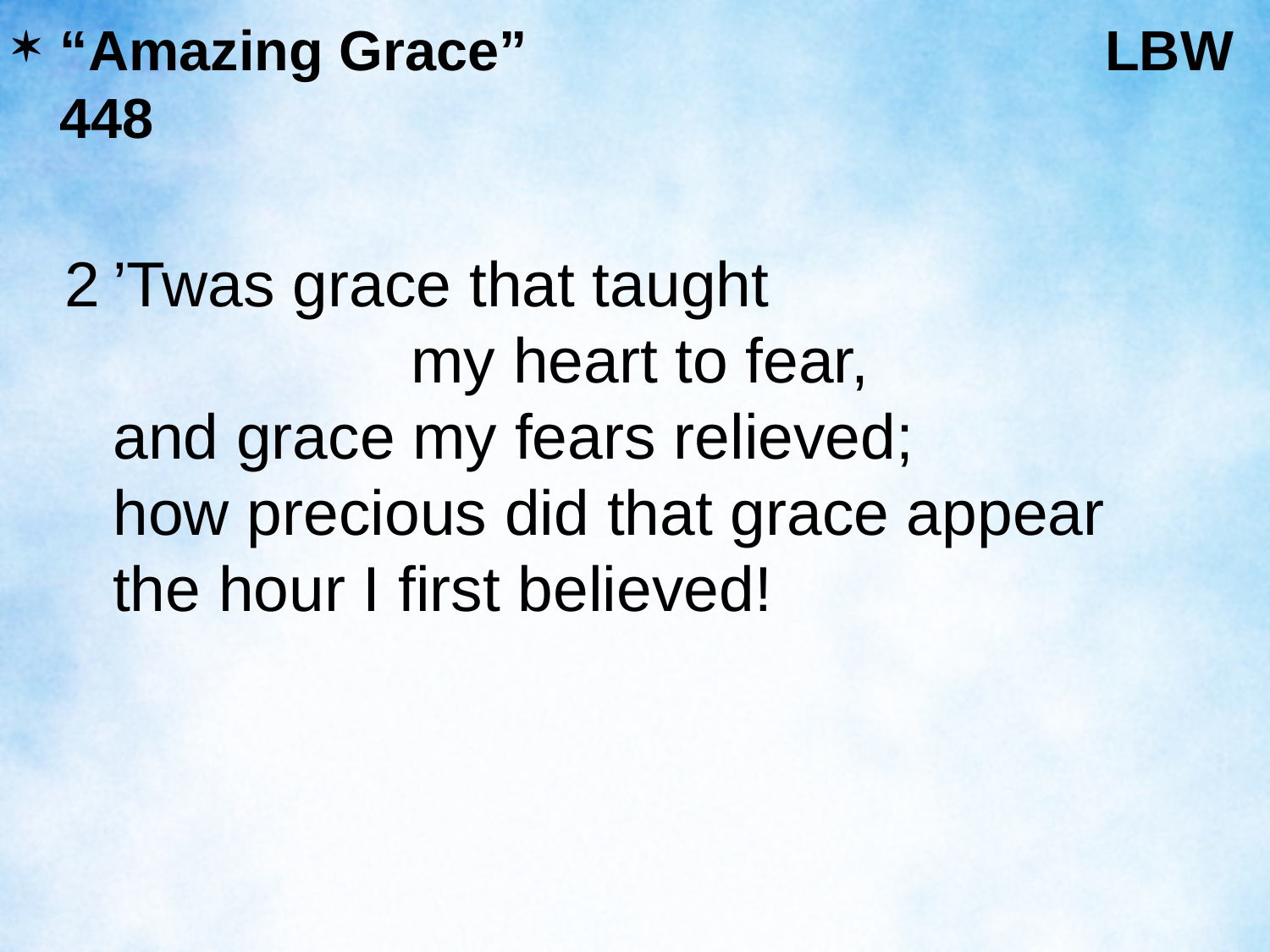

“Amazing Grace”				          LBW 448
2	’Twas grace that taught                                          my heart to fear,
	and grace my fears relieved;
	how precious did that grace appear
	the hour I first believed!